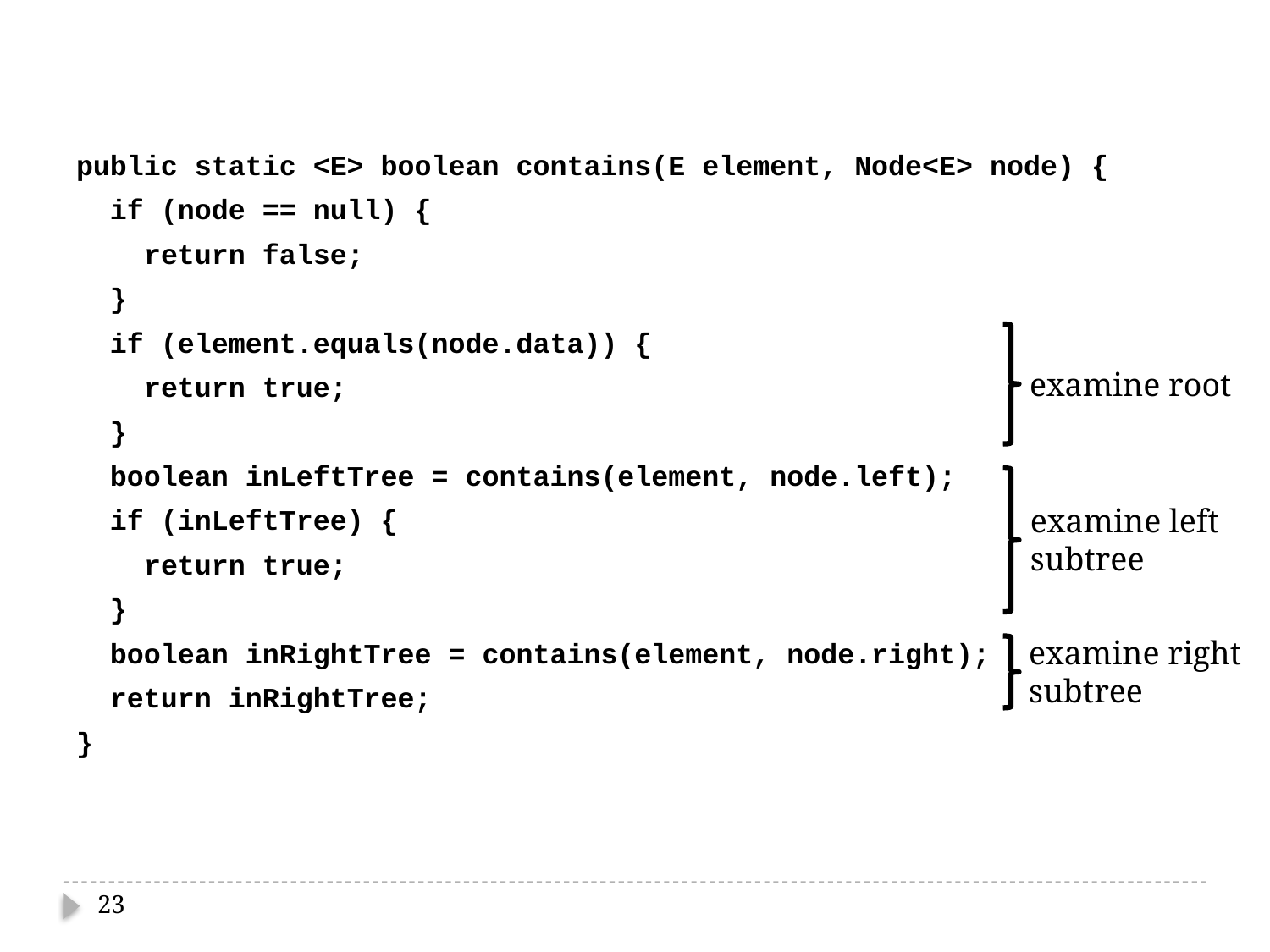

public static <E> boolean contains(E element, Node<E> node) {
  if (node == null) {
    return false;
  }
  if (element.equals(node.data)) {
    return true;
  }
  boolean inLeftTree = contains(element, node.left);
  if (inLeftTree) {
    return true;
  }
  boolean inRightTree = contains(element, node.right);
  return inRightTree;
}

examine root

examine left
subtree
examine right
subtree

23